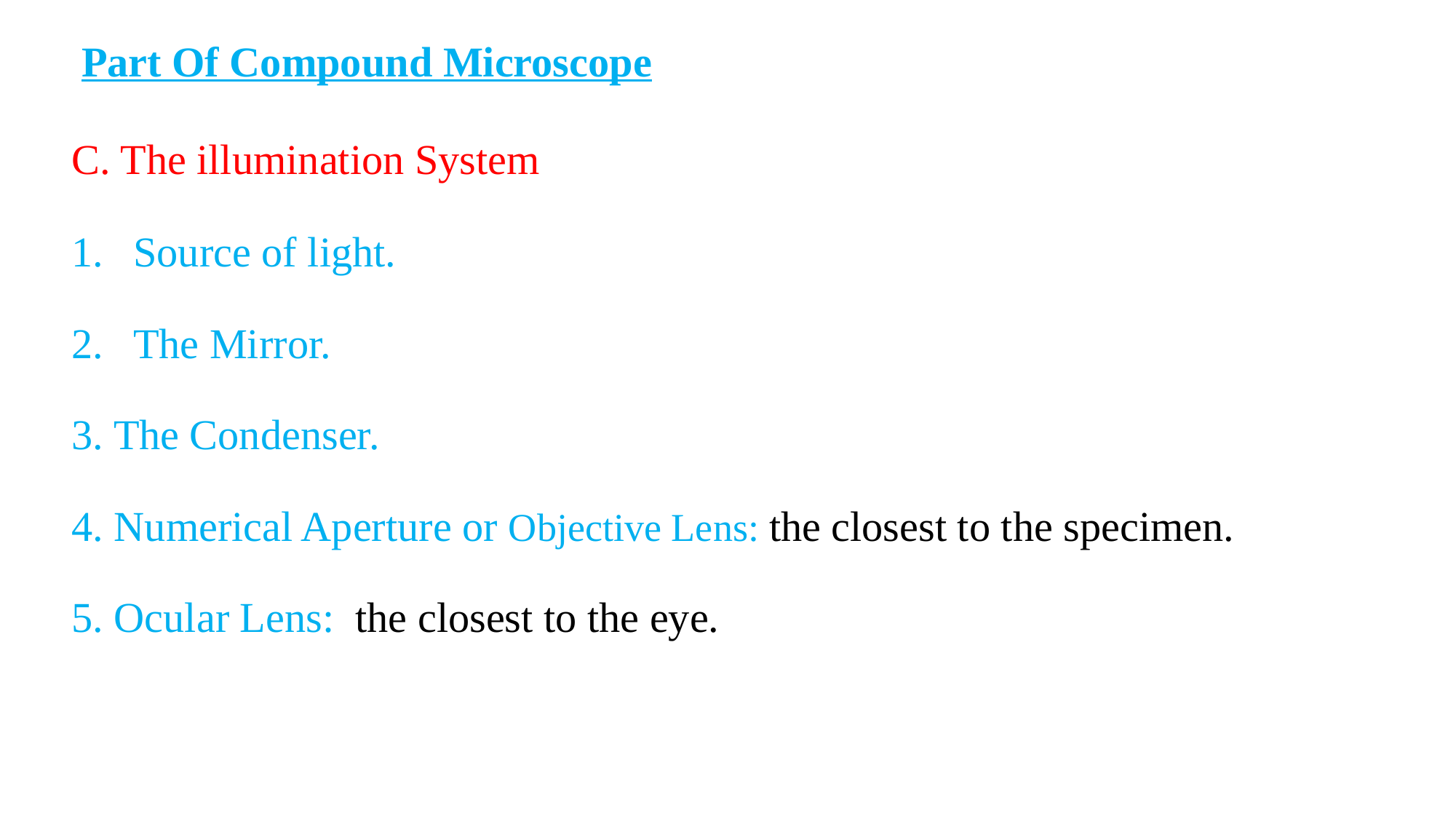

# Part Of Compound Microscope
C. The illumination System
Source of light.
The Mirror.
3. The Condenser.
4. Numerical Aperture or Objective Lens: the closest to the specimen.
5. Ocular Lens:  the closest to the eye.